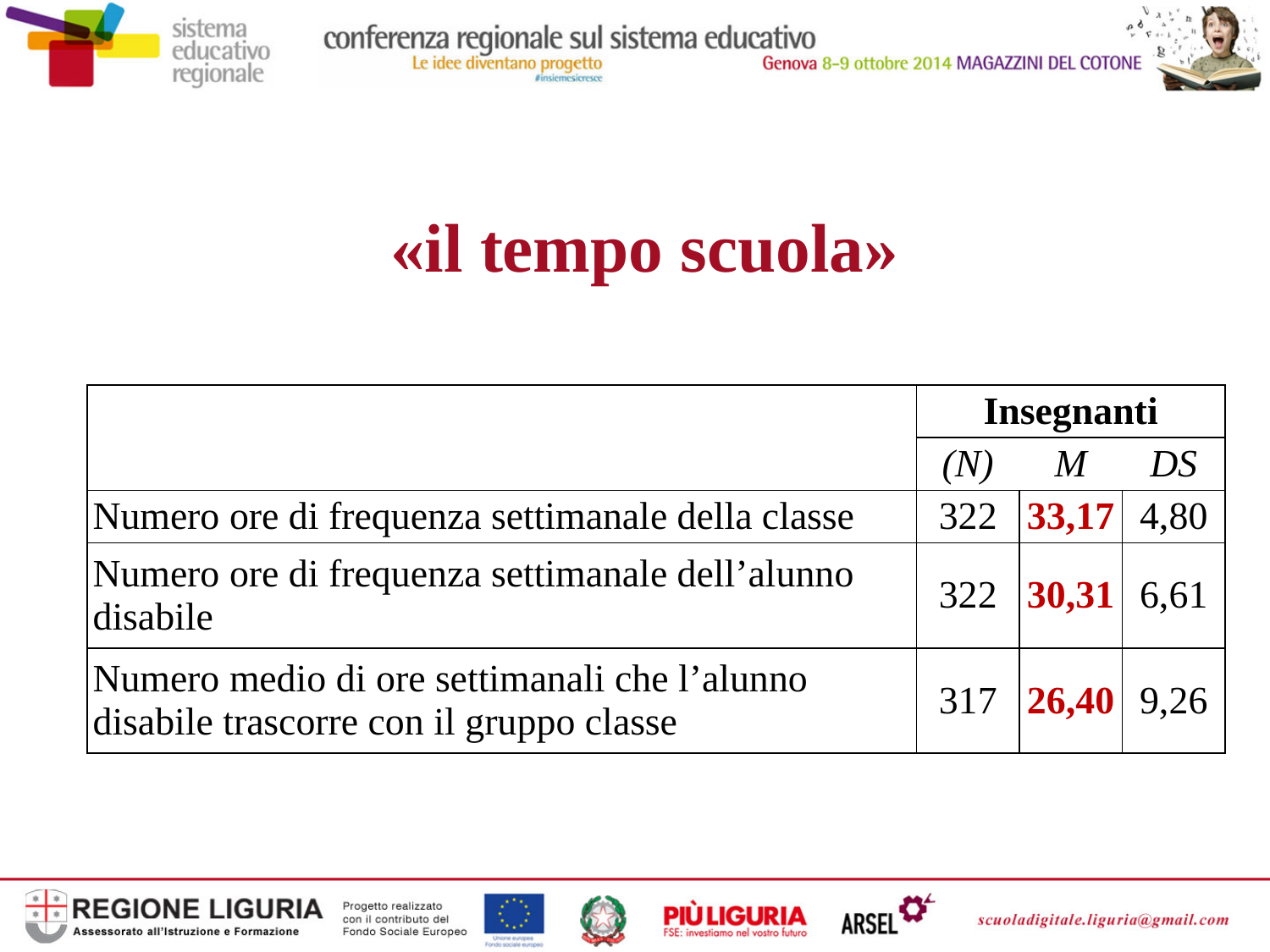

«il tempo scuola»
|  | Insegnanti |  |  |
| --- | --- | --- | --- |
|  | (N) | M | DS |
| Numero ore di frequenza settimanale della classe | 322 | 33,17 | 4,80 |
| Numero ore di frequenza settimanale dell’alunno disabile | 322 | 30,31 | 6,61 |
| Numero medio di ore settimanali che l’alunno disabile trascorre con il gruppo classe | 317 | 26,40 | 9,26 |